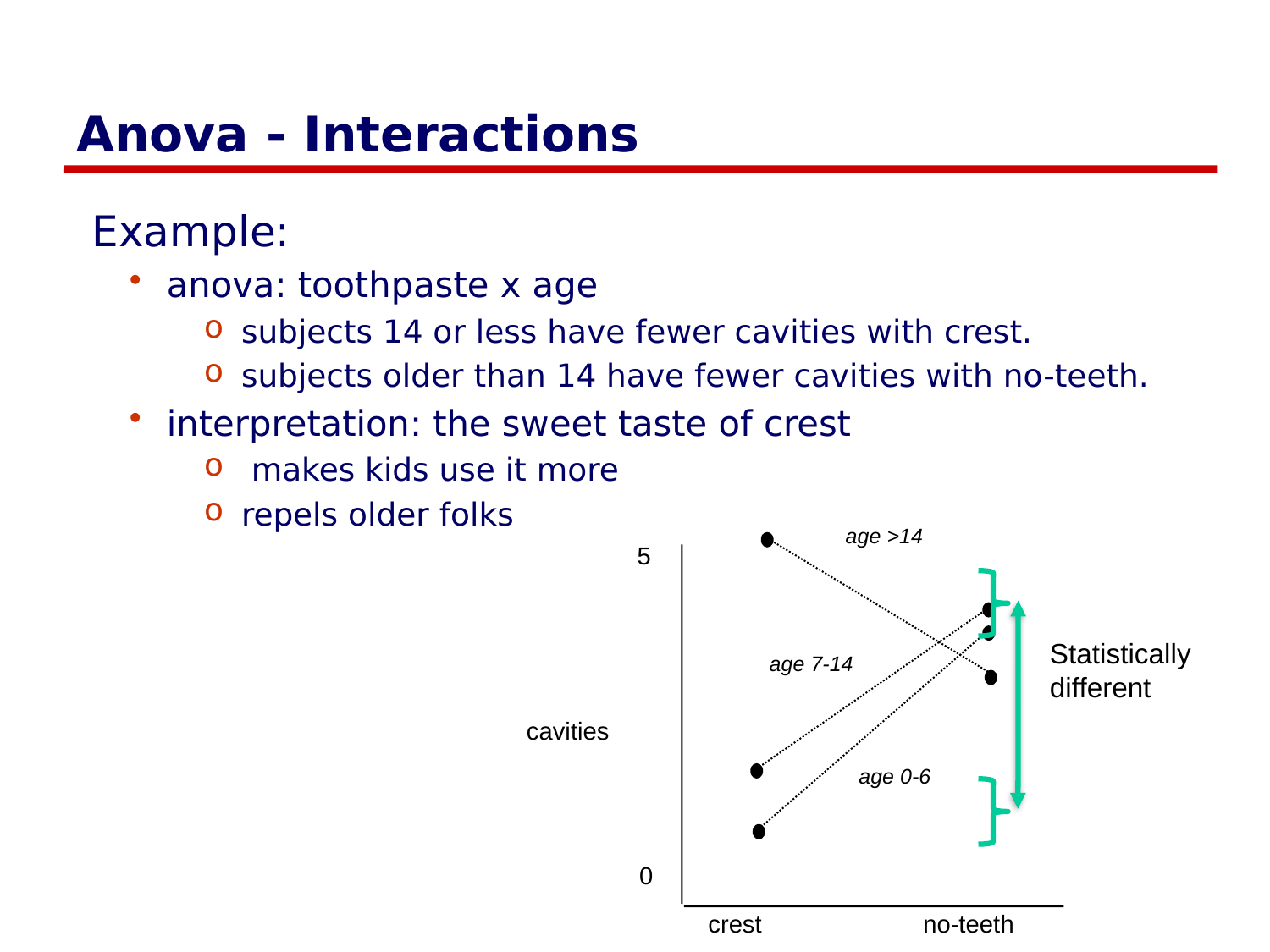

# Anova - Interactions
Example:
anova: toothpaste x age
subjects 14 or less have fewer cavities with crest.
subjects older than 14 have fewer cavities with no-teeth.
interpretation: the sweet taste of crest
 makes kids use it more
repels older folks

age >14
5

age 7-14

cavities
age 0-6

0
crest
no-teeth

Statistically
different